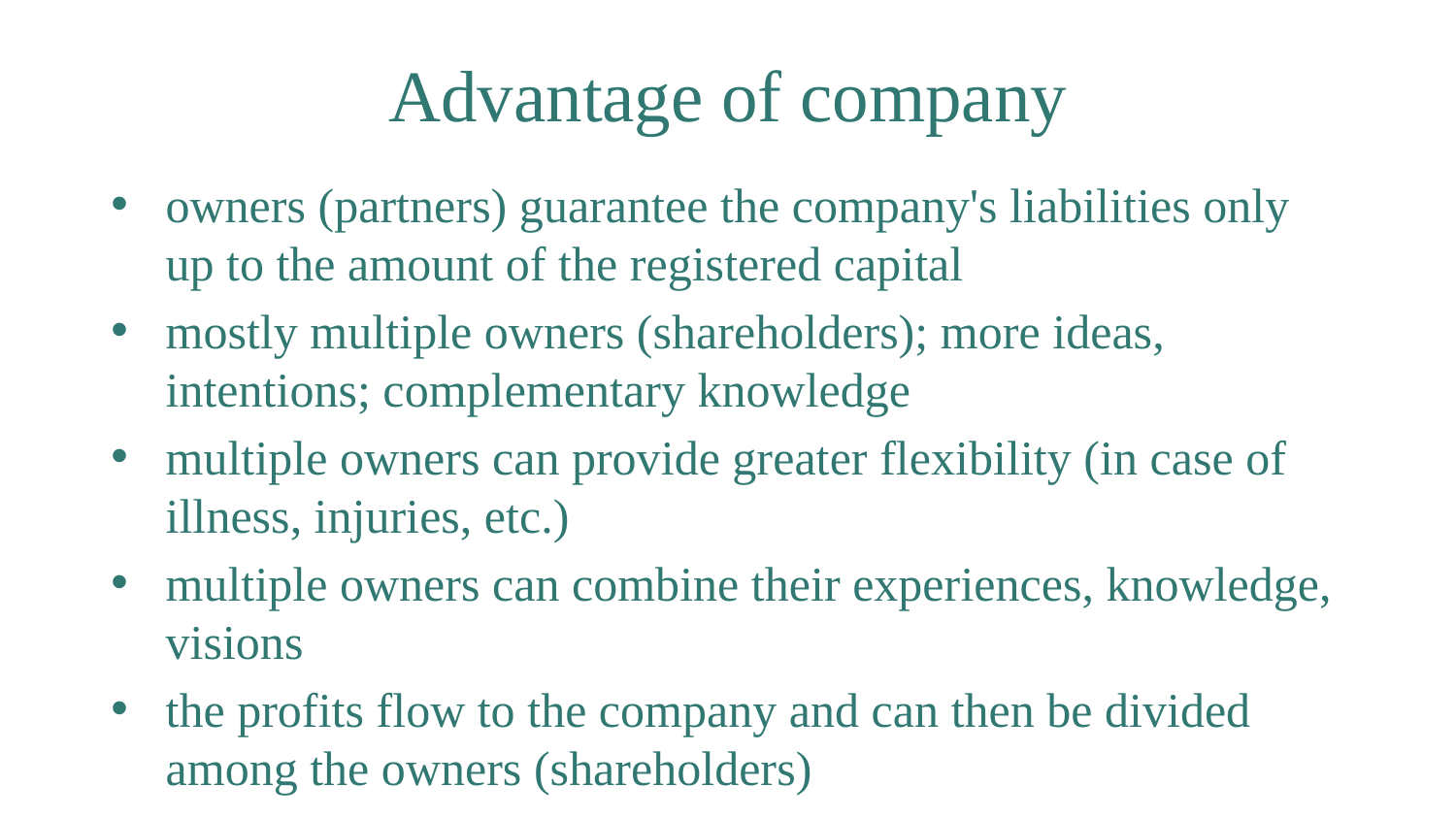

# Advantage of company
owners (partners) guarantee the company's liabilities only up to the amount of the registered capital
mostly multiple owners (shareholders); more ideas, intentions; complementary knowledge
multiple owners can provide greater flexibility (in case of illness, injuries, etc.)
multiple owners can combine their experiences, knowledge, visions
the profits flow to the company and can then be divided among the owners (shareholders)